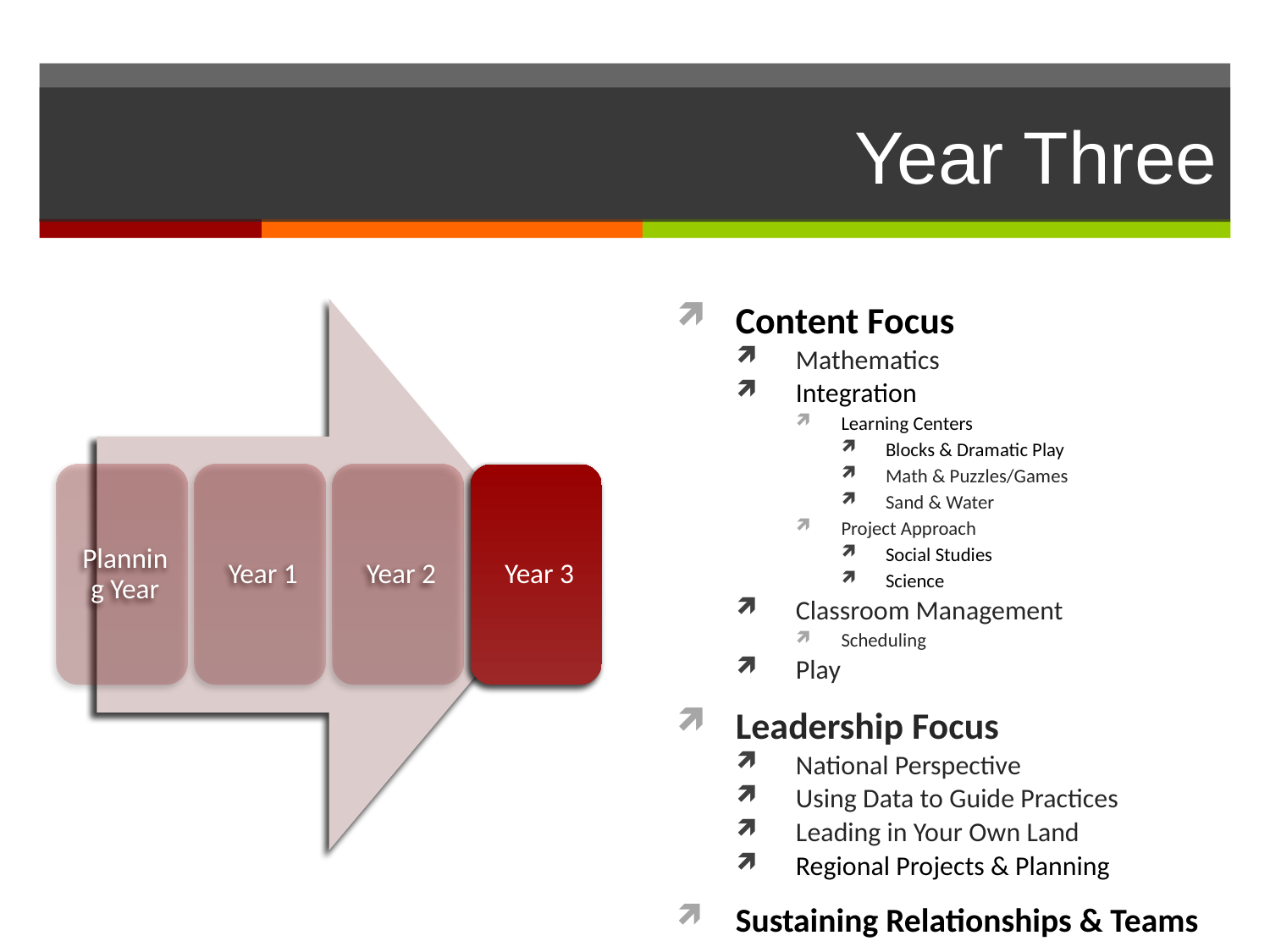

# Year Three
Planning Year
Year 1
Year 2
Year 3
Content Focus
Mathematics
Integration
Learning Centers
Blocks & Dramatic Play
Math & Puzzles/Games
Sand & Water
Project Approach
Social Studies
Science
Classroom Management
Scheduling
Play
Leadership Focus
National Perspective
Using Data to Guide Practices
Leading in Your Own Land
Regional Projects & Planning
Sustaining Relationships & Teams